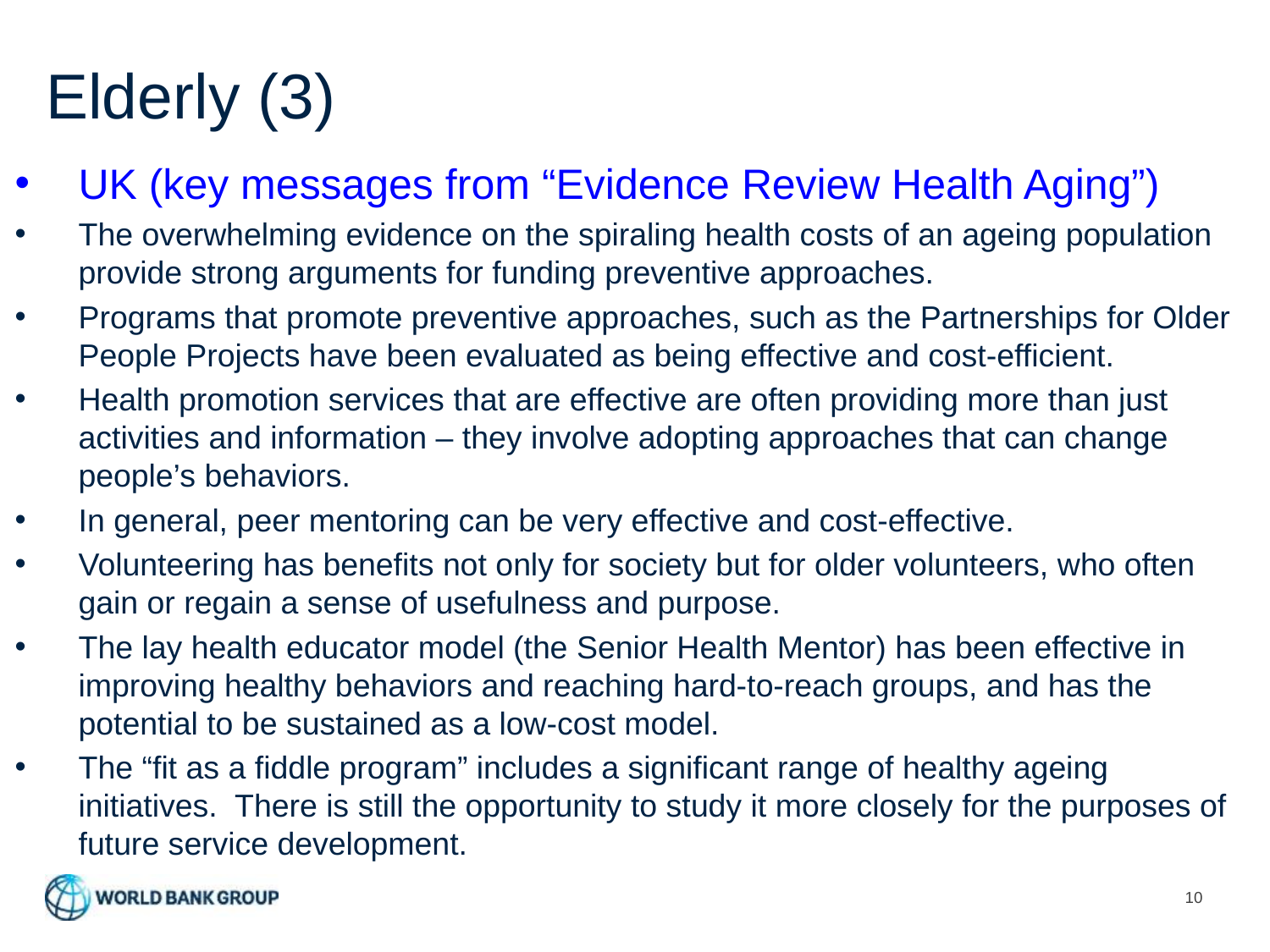

# Elderly (3)
UK (key messages from “Evidence Review Health Aging”)
The overwhelming evidence on the spiraling health costs of an ageing population provide strong arguments for funding preventive approaches.
Programs that promote preventive approaches, such as the Partnerships for Older People Projects have been evaluated as being effective and cost-efficient.
Health promotion services that are effective are often providing more than just activities and information – they involve adopting approaches that can change people’s behaviors.
In general, peer mentoring can be very effective and cost-effective.
Volunteering has benefits not only for society but for older volunteers, who often gain or regain a sense of usefulness and purpose.
The lay health educator model (the Senior Health Mentor) has been effective in improving healthy behaviors and reaching hard-to-reach groups, and has the potential to be sustained as a low-cost model.
The “fit as a fiddle program” includes a significant range of healthy ageing initiatives.  There is still the opportunity to study it more closely for the purposes of future service development.
10